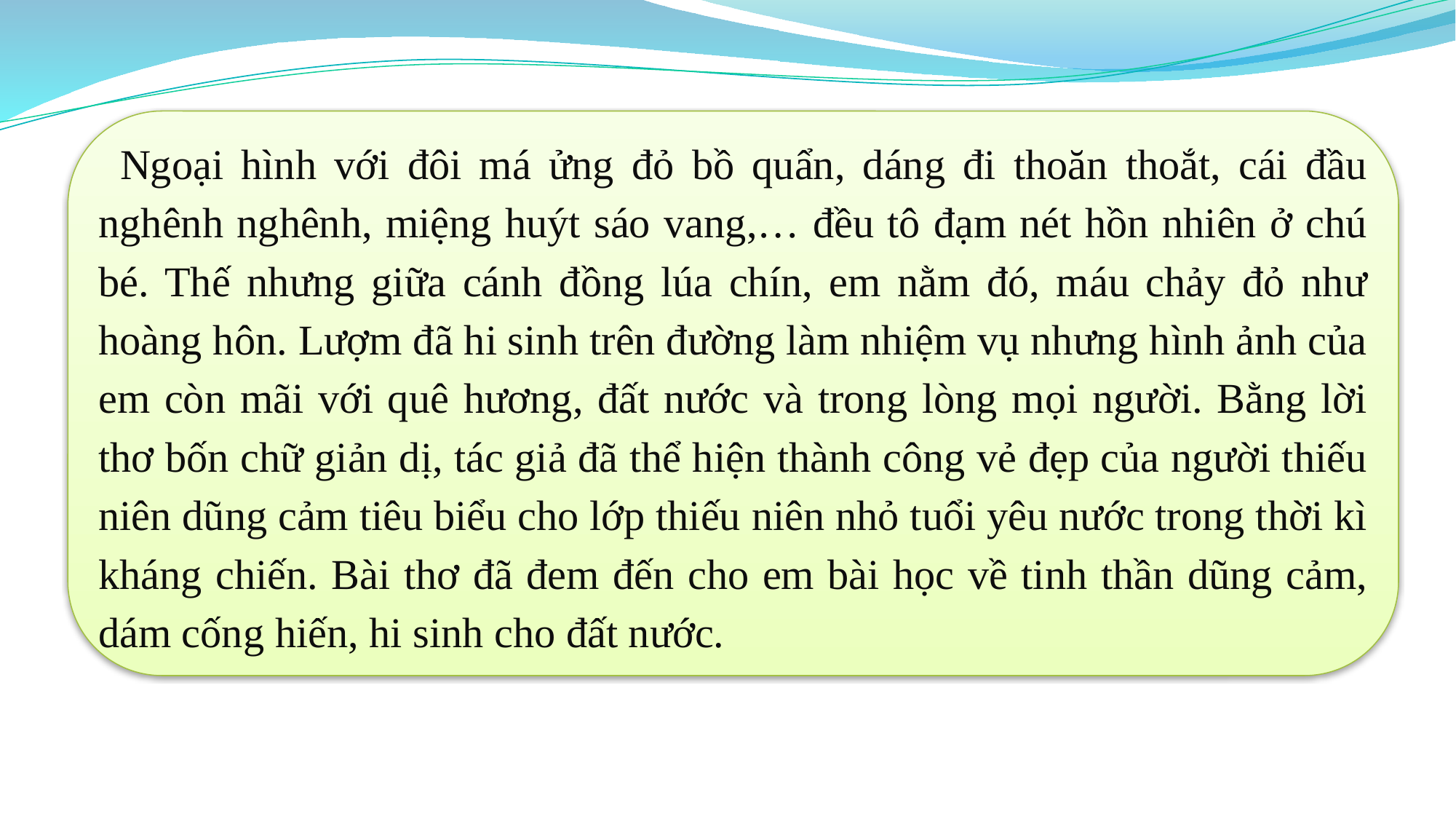

Ngoại hình với đôi má ửng đỏ bồ quẩn, dáng đi thoăn thoắt, cái đầu nghênh nghênh, miệng huýt sáo vang,… đều tô đạm nét hồn nhiên ở chú bé. Thế nhưng giữa cánh đồng lúa chín, em nằm đó, máu chảy đỏ như hoàng hôn. Lượm đã hi sinh trên đường làm nhiệm vụ nhưng hình ảnh của em còn mãi với quê hương, đất nước và trong lòng mọi người. Bằng lời thơ bốn chữ giản dị, tác giả đã thể hiện thành công vẻ đẹp của người thiếu niên dũng cảm tiêu biểu cho lớp thiếu niên nhỏ tuổi yêu nước trong thời kì kháng chiến. Bài thơ đã đem đến cho em bài học về tinh thần dũng cảm, dám cống hiến, hi sinh cho đất nước.